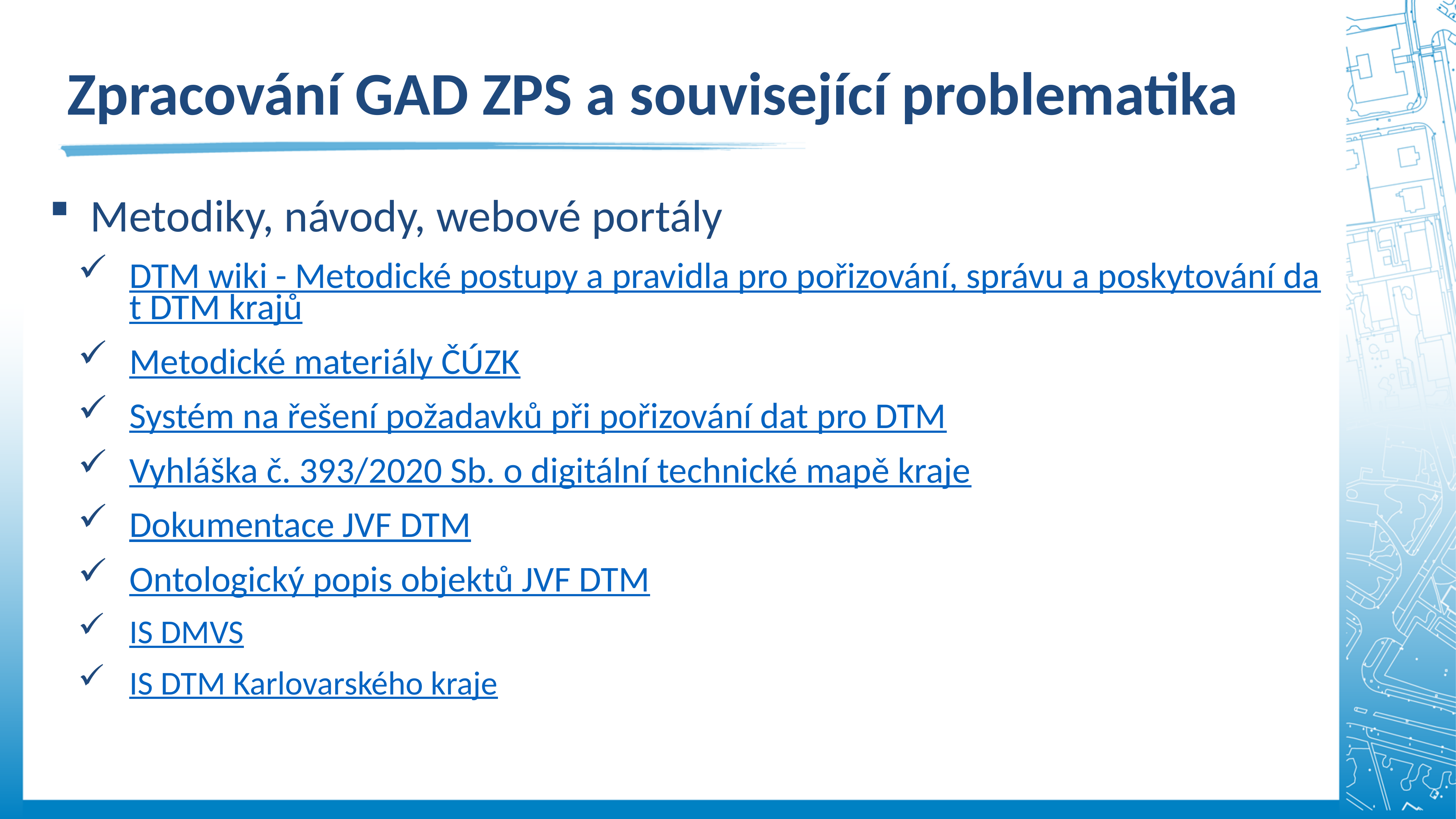

Zpracování GAD ZPS a související problematika
Metodiky, návody, webové portály
DTM wiki - Metodické postupy a pravidla pro pořizování, správu a poskytování dat DTM krajů
Metodické materiály ČÚZK
Systém na řešení požadavků při pořizování dat pro DTM
Vyhláška č. 393/2020 Sb. o digitální technické mapě kraje
Dokumentace JVF DTM
Ontologický popis objektů JVF DTM
IS DMVS
IS DTM Karlovarského kraje